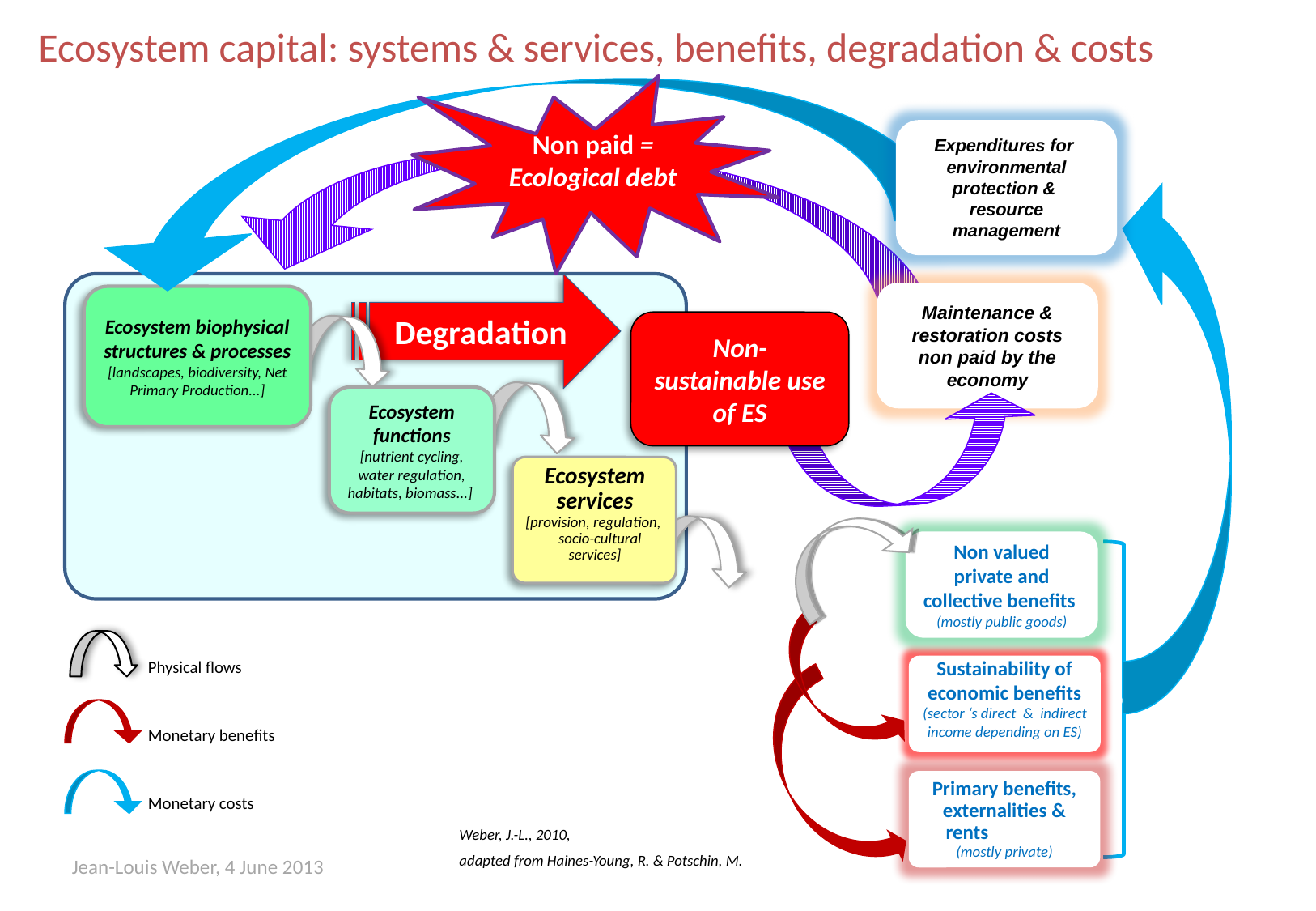

Ecosystem capital: systems & services, benefits, degradation & costs
Non paid =
Ecological debt

Expenditures for
environmental protection &  resource management

Degradation
Non-sustainable use of ES
Maintenance & restoration costs non paid by the economy
Ecosystem biophysical structures & processes
[landscapes, biodiversity, Net Primary Production...]

Ecosystem functions
[nutrient cycling, water regulation, habitats, biomass...]

Ecosystem services [provision, regulation,     socio-cultural services]

Socio-economic benefits from ES
[private & collective
well being]

Non valued private and collective benefits
(mostly public goods)

Sustainability of economic benefits (sector ‘s direct  &  indirect income depending on ES)

Physical flows

Monetary benefits

Monetary costs

Primary benefits, externalities & rents                 (mostly private)
Weber, J.-L., 2010,
adapted from Haines-Young, R. & Potschin, M.